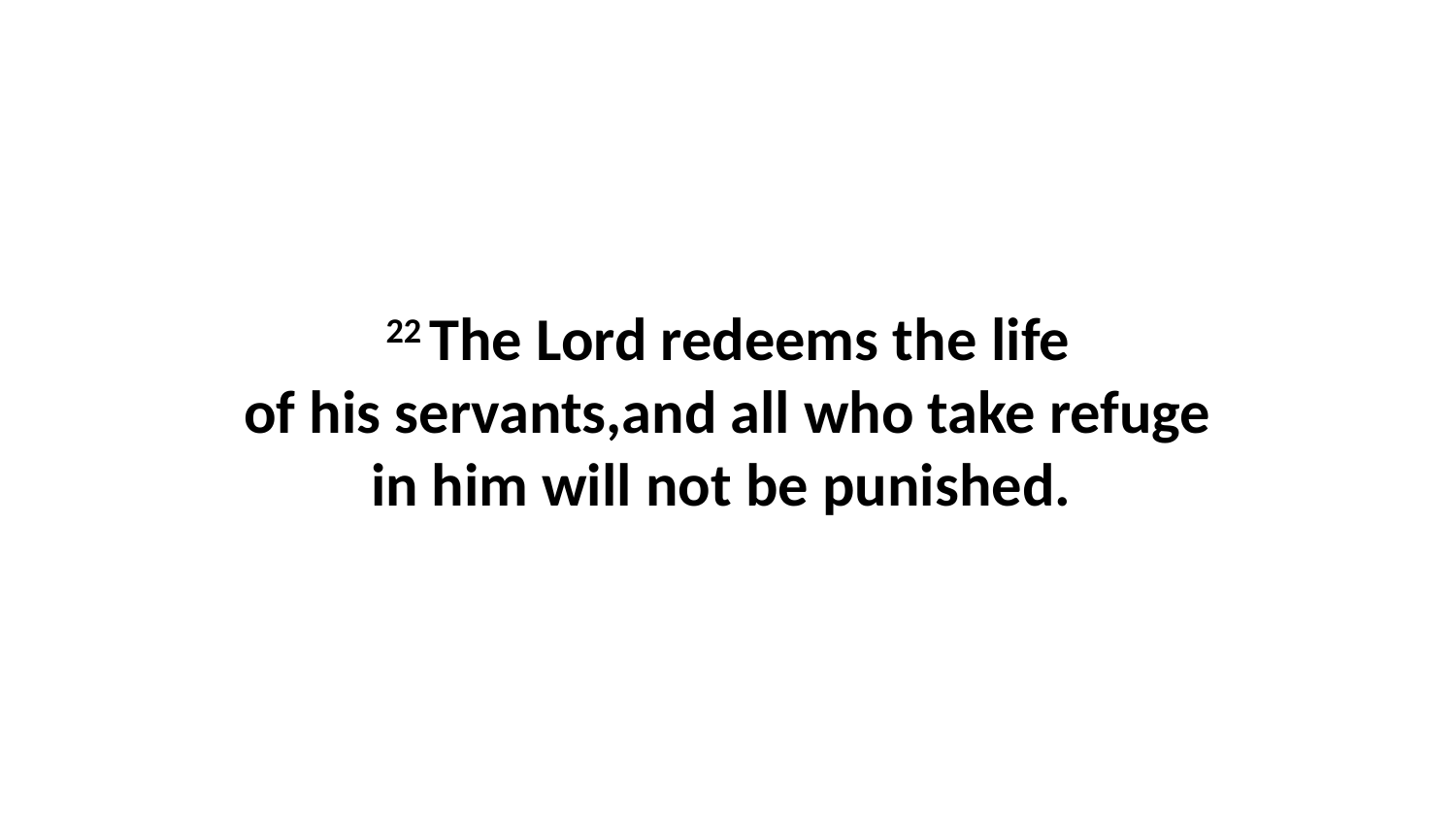

22 The Lord redeems the life of his servants,and all who take refuge in him will not be punished.